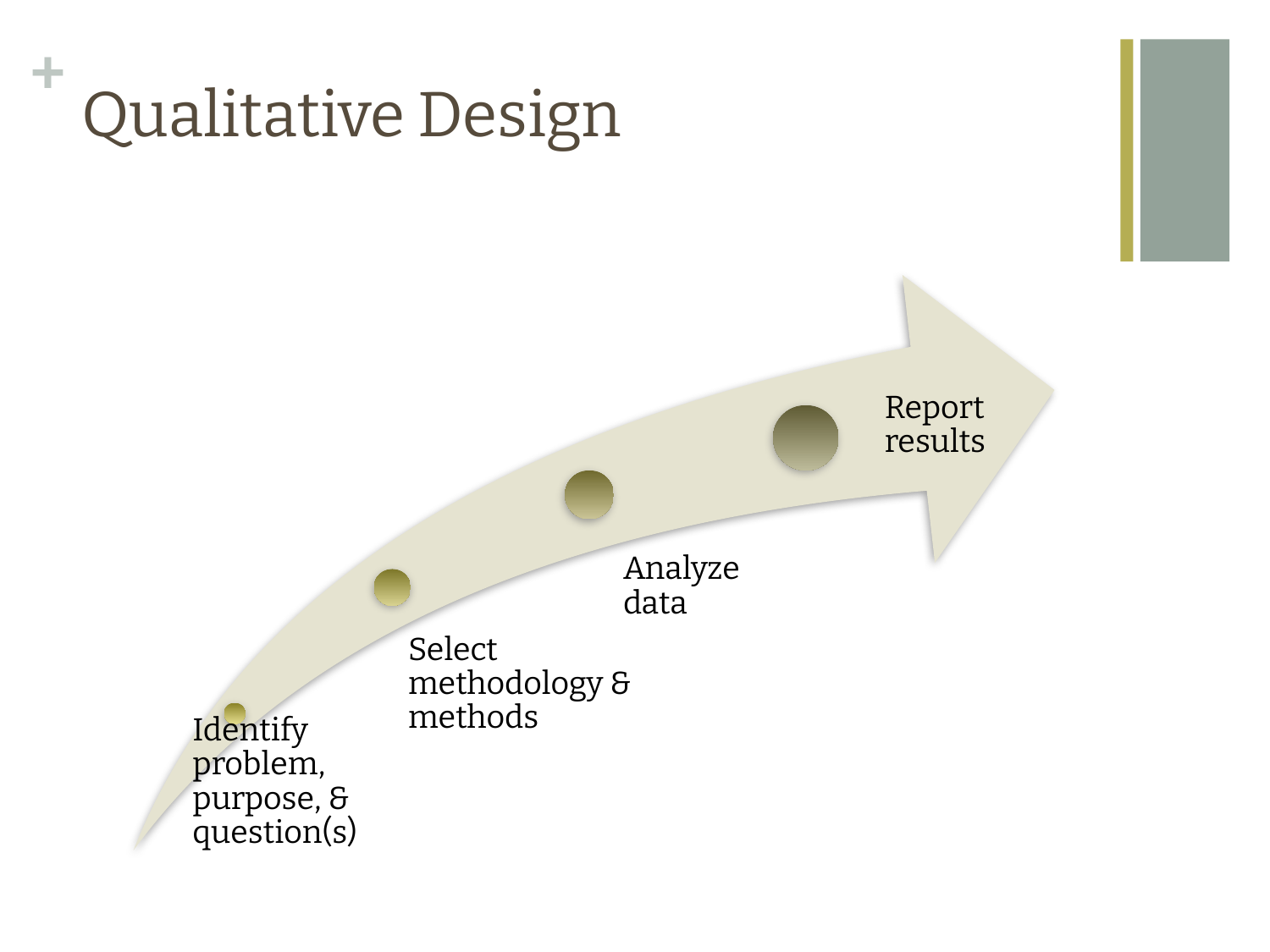

# Qualitative Design
Identify problem, purpose, & question(s)
Select methodology & methods
Analyze data
Report results